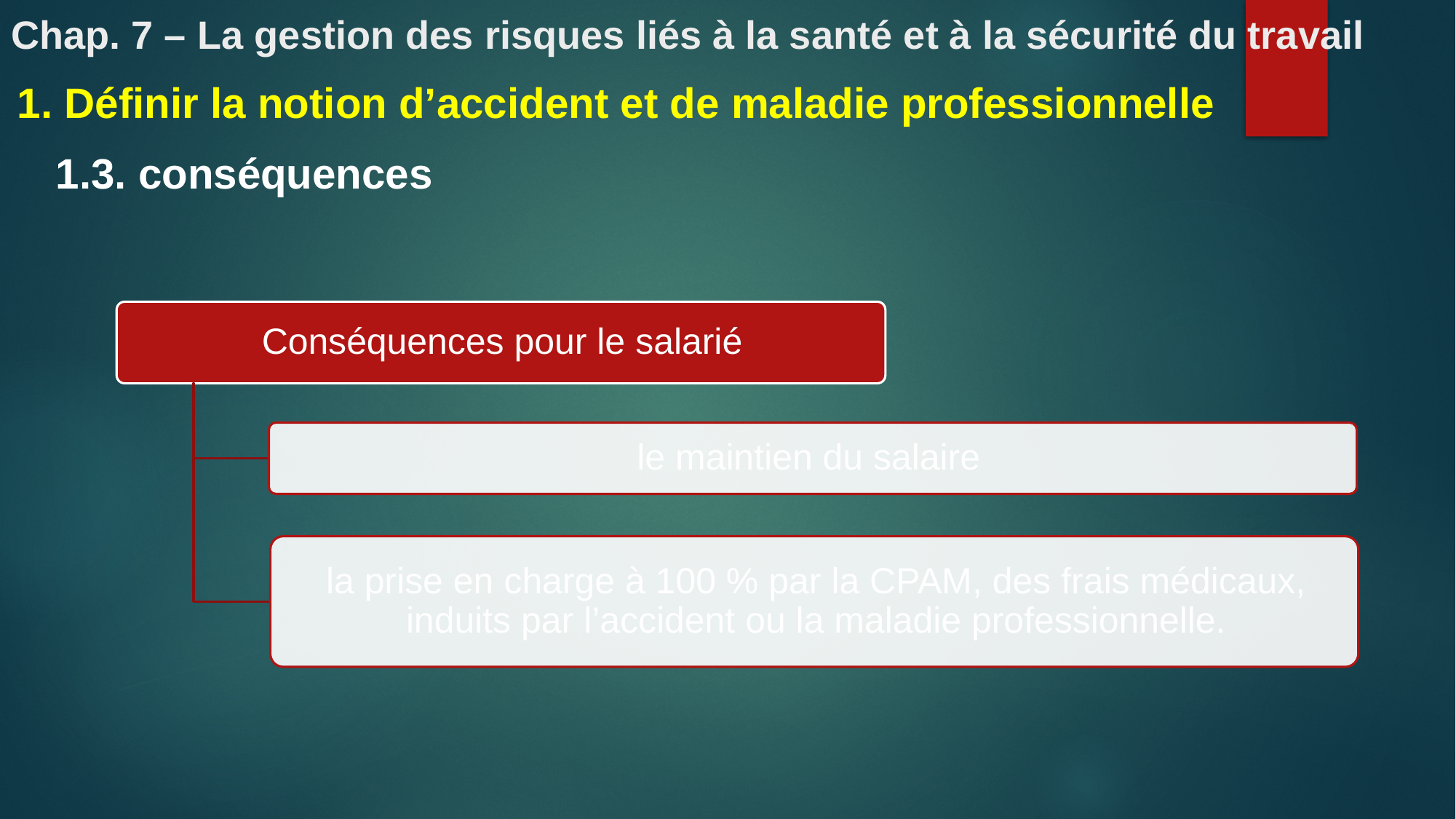

# Chap. 7 – La gestion des risques liés à la santé et à la sécurité du travail
1. Définir la notion d’accident et de maladie professionnelle
1.3. conséquences
Conséquences pour le salarié
le maintien du salaire
la prise en charge à 100 % par la CPAM, des frais médicaux, induits par l’accident ou la maladie professionnelle.